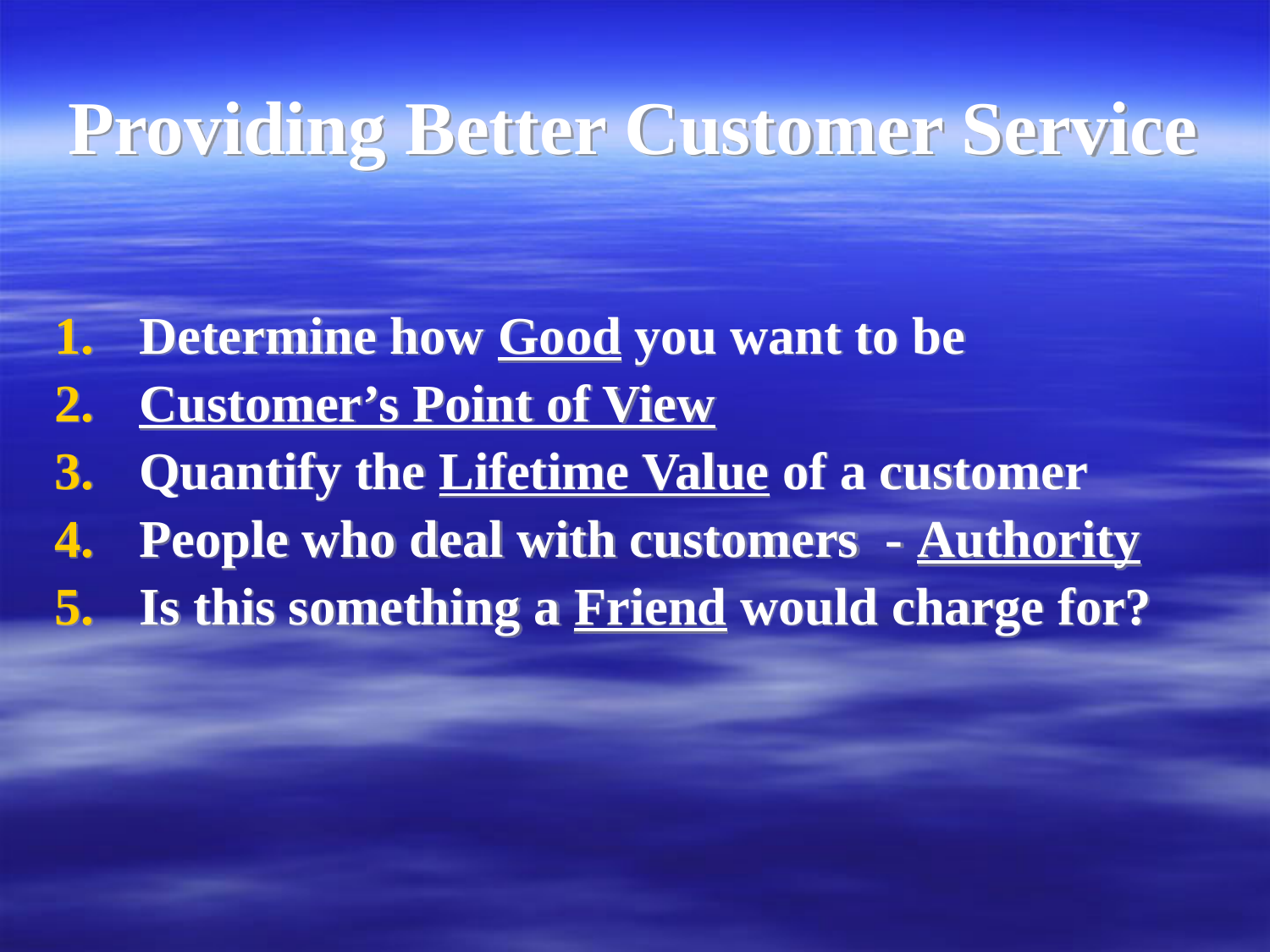

# Providing Better Customer Service

Determine how Good you want to be
Customer’s Point of View
Quantify the Lifetime Value of a customer
People who deal with customers  - Authority
Is this something a Friend would charge for?